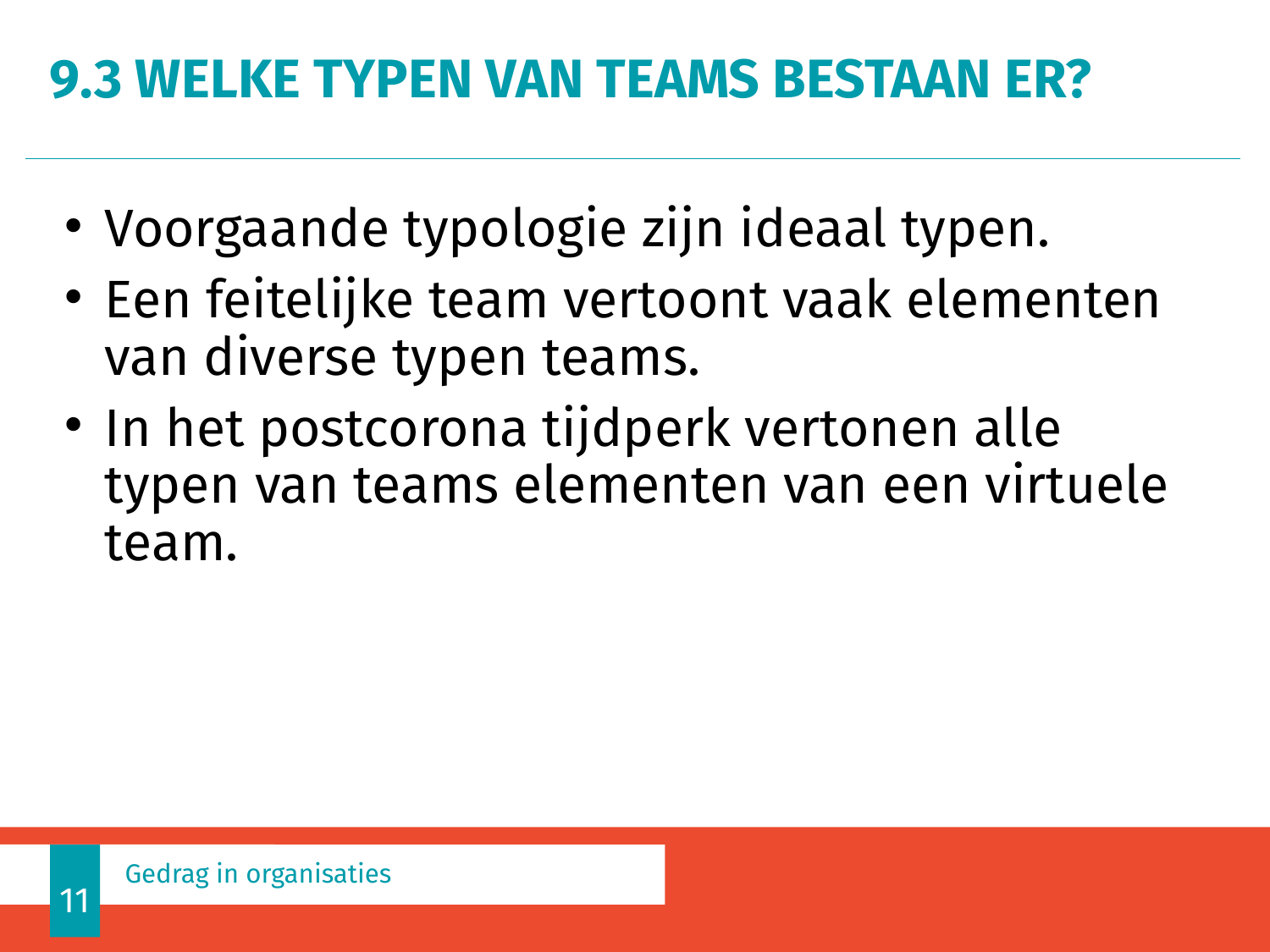

# 9.3 Welke typen van teams bestaan er?
Voorgaande typologie zijn ideaal typen.
Een feitelijke team vertoont vaak elementen van diverse typen teams.
In het postcorona tijdperk vertonen alle typen van teams elementen van een virtuele team.

11
Gedrag in organisaties